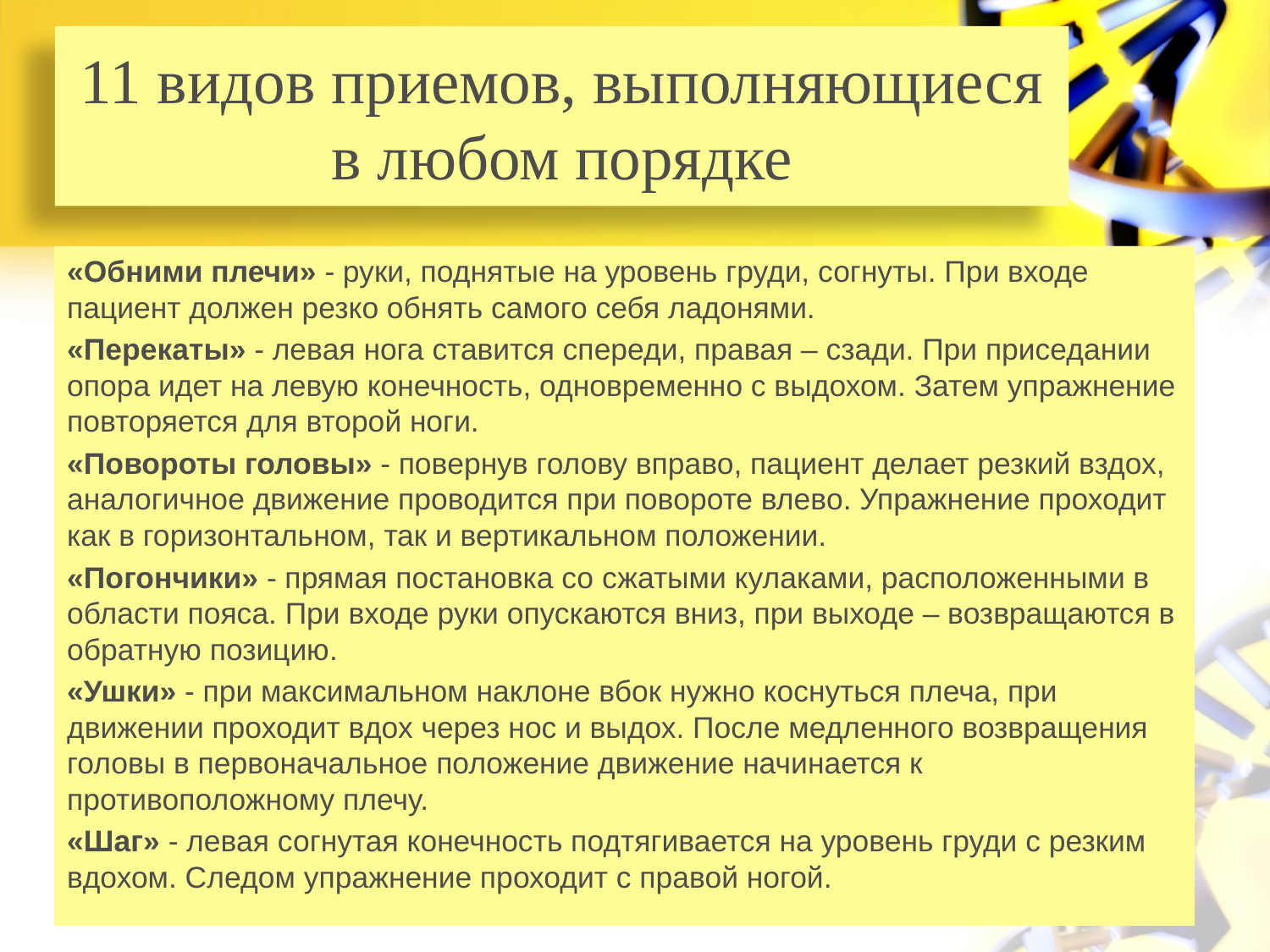

# 11 видов приемов, выполняющиеся в любом порядке
«Обними плечи» - руки, поднятые на уровень груди, согнуты. При входе пациент должен резко обнять самого себя ладонями.
«Перекаты» - левая нога ставится спереди, правая – сзади. При приседании опора идет на левую конечность, одновременно с выдохом. Затем упражнение повторяется для второй ноги.
«Повороты головы» - повернув голову вправо, пациент делает резкий вздох, аналогичное движение проводится при повороте влево. Упражнение проходит как в горизонтальном, так и вертикальном положении.
«Погончики» - прямая постановка со сжатыми кулаками, расположенными в области пояса. При входе руки опускаются вниз, при выходе – возвращаются в обратную позицию.
«Ушки» - при максимальном наклоне вбок нужно коснуться плеча, при движении проходит вдох через нос и выдох. После медленного возвращения головы в первоначальное положение движение начинается к противоположному плечу.
«Шаг» - левая согнутая конечность подтягивается на уровень груди с резким вдохом. Следом упражнение проходит с правой ногой.